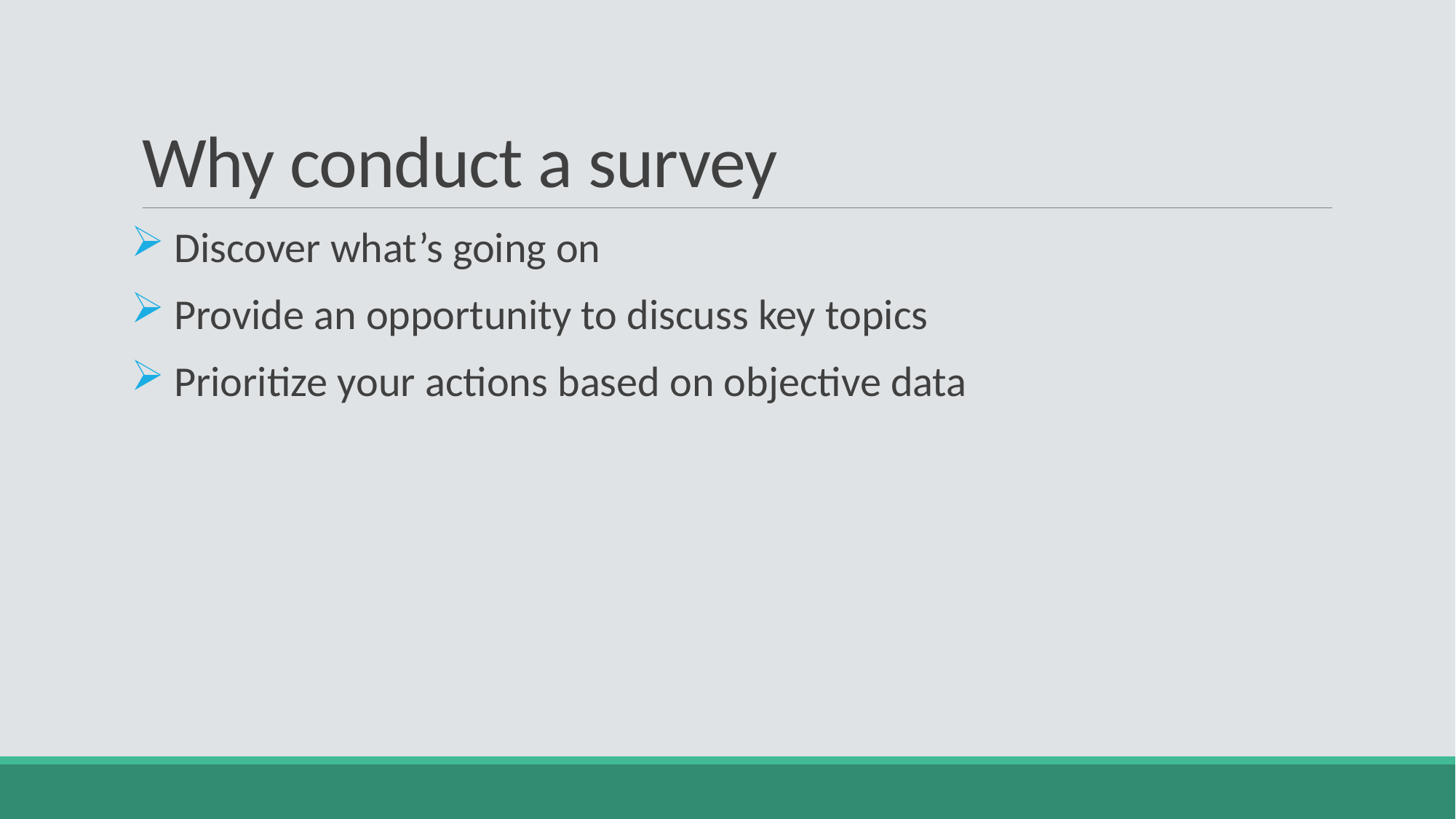

# Why conduct a survey
 Discover what’s going on
 Provide an opportunity to discuss key topics
 Prioritize your actions based on objective data